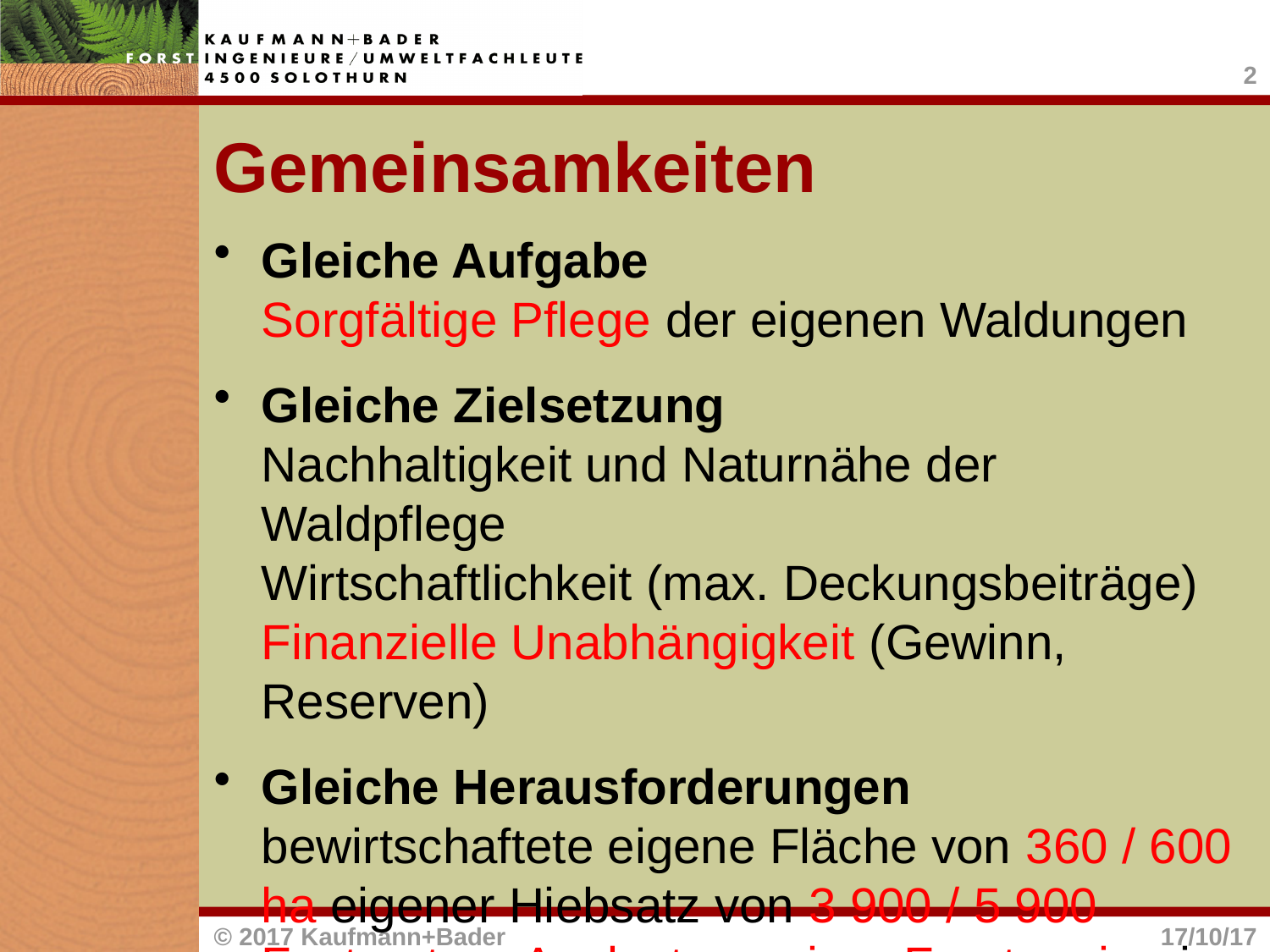

2
# Gemeinsamkeiten
Gleiche Aufgabe
Sorgfältige Pflege der eigenen Waldungen
Gleiche Zielsetzung
Nachhaltigkeit und Naturnähe der Waldpflege
Wirtschaftlichkeit (max. Deckungsbeiträge)
Finanzielle Unabhängigkeit (Gewinn, Reserven)
Gleiche Herausforderungen
bewirtschaftete eigene Fläche von 360 / 600 ha eigener Hiebsatz von 3 900 / 5 900 Festmetern Auslastung einer Forstequipe im Kerngeschäft
© 2017 Kaufmann+Bader
17/10/17